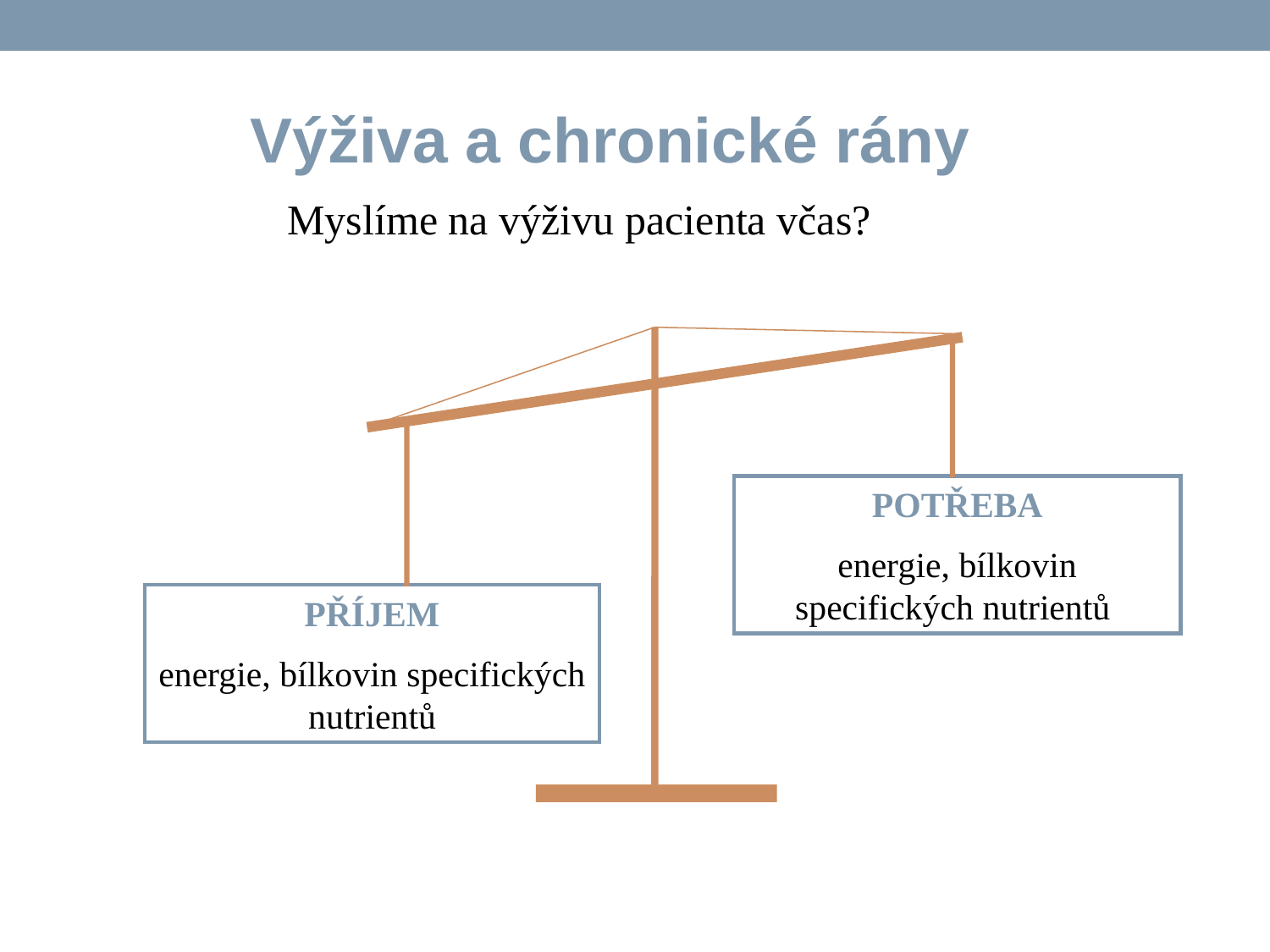

Výživa a chronické rány
Myslíme na výživu pacienta včas?

POTŘEBA
energie, bílkovin specifických nutrientů
PŘÍJEM
energie, bílkovin specifických nutrientů